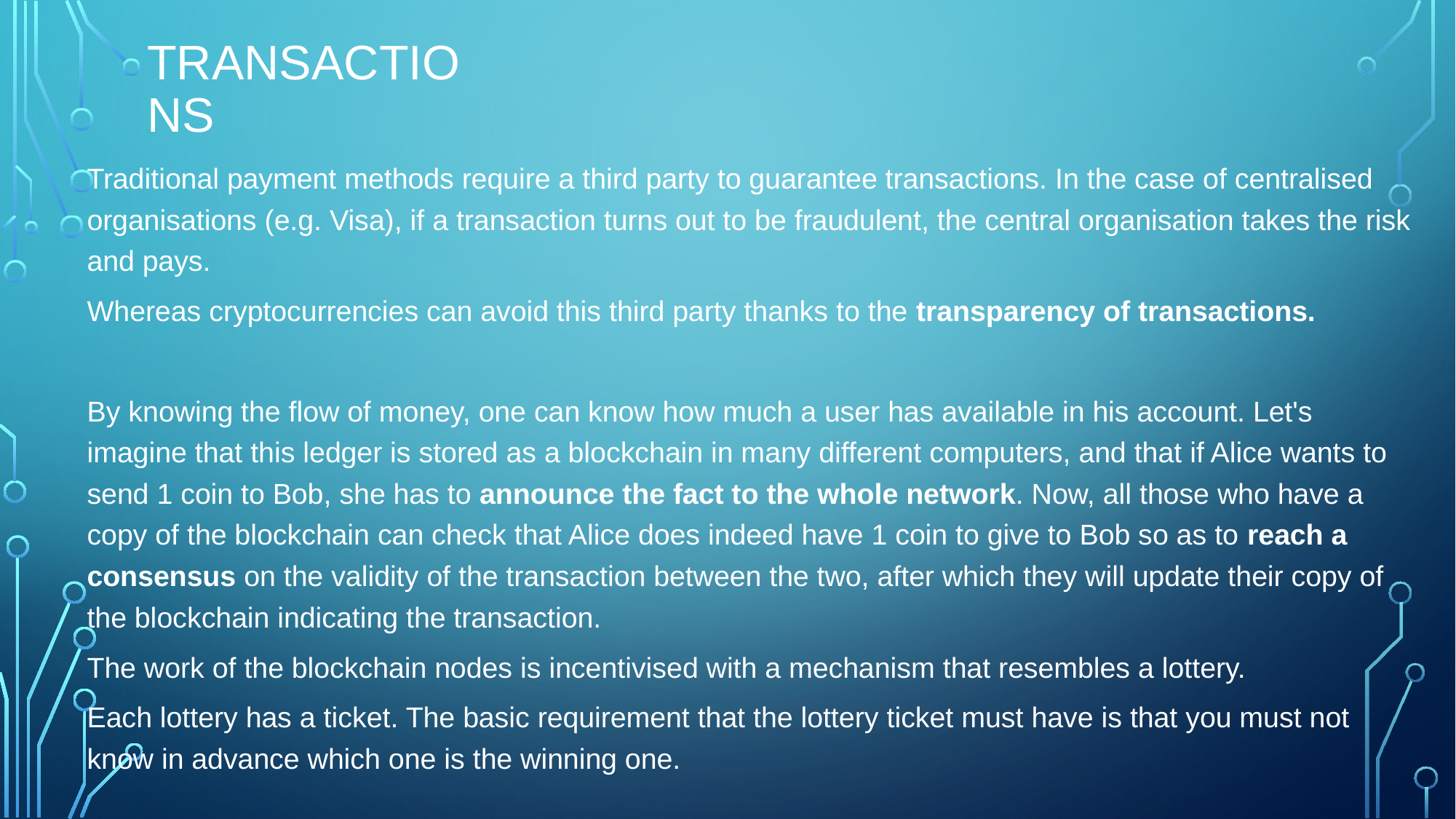

# Transactions
Traditional payment methods require a third party to guarantee transactions. In the case of centralised organisations (e.g. Visa), if a transaction turns out to be fraudulent, the central organisation takes the risk and pays.
Whereas cryptocurrencies can avoid this third party thanks to the transparency of transactions.

By knowing the flow of money, one can know how much a user has available in his account. Let's imagine that this ledger is stored as a blockchain in many different computers, and that if Alice wants to send 1 coin to Bob, she has to announce the fact to the whole network. Now, all those who have a copy of the blockchain can check that Alice does indeed have 1 coin to give to Bob so as to reach a consensus on the validity of the transaction between the two, after which they will update their copy of the blockchain indicating the transaction.
The work of the blockchain nodes is incentivised with a mechanism that resembles a lottery.
Each lottery has a ticket. The basic requirement that the lottery ticket must have is that you must not know in advance which one is the winning one.